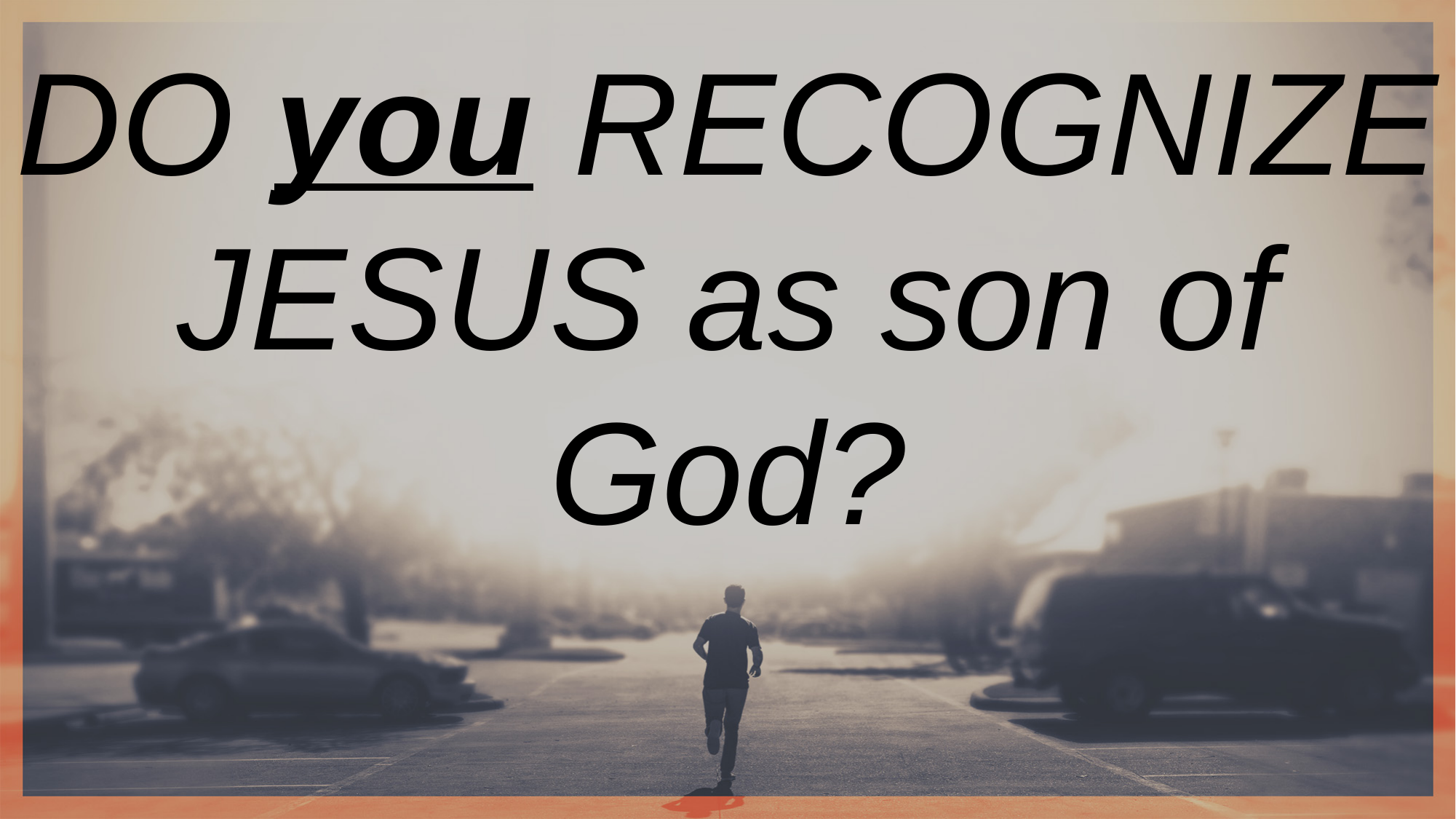

DO you RECOGNIZE
JESUS as son of God?